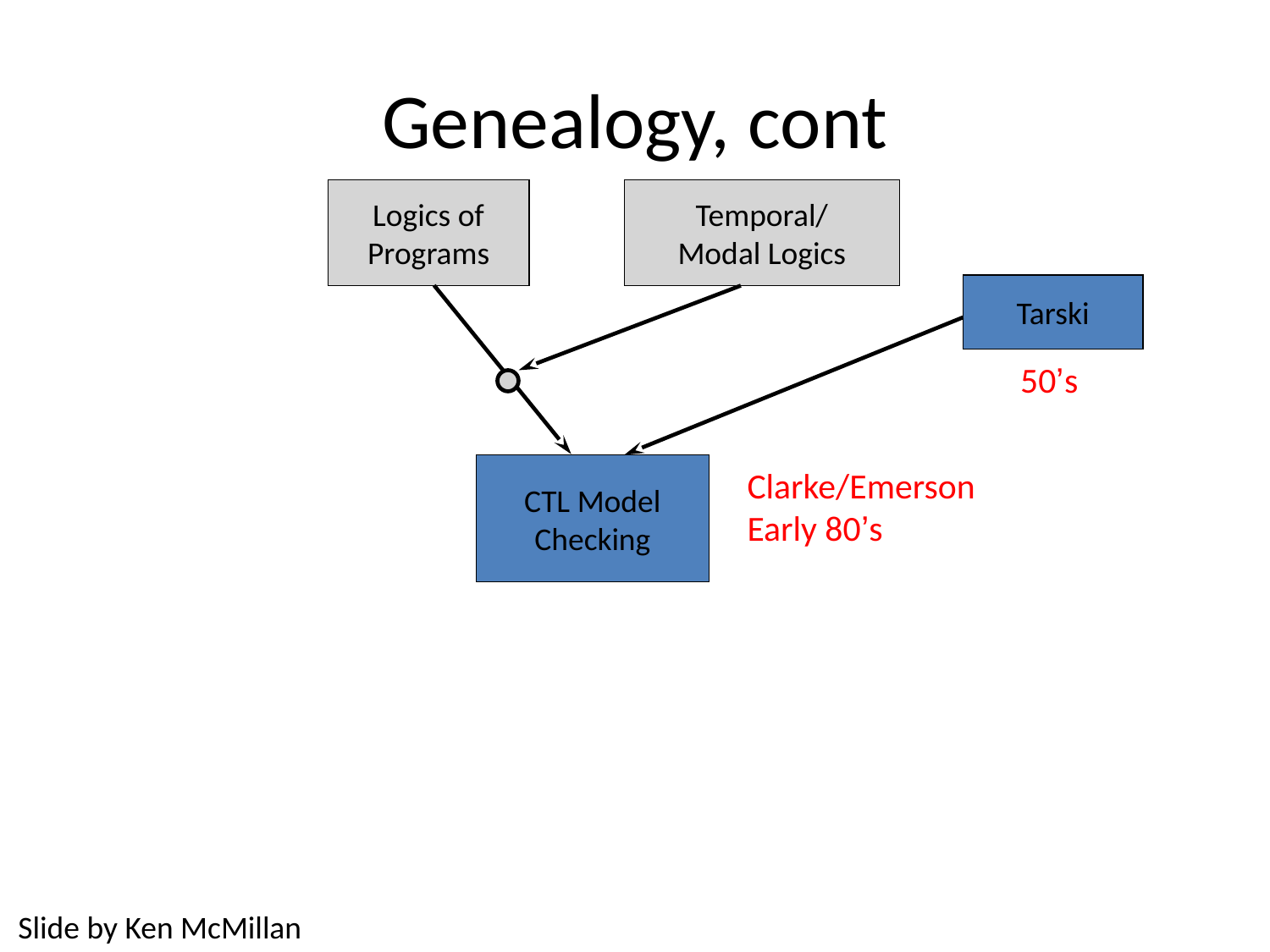

# Genealogy, cont
Logics of
Programs
Temporal/
Modal Logics
Tarski

50’s

CTL Model
Checking
Clarke/Emerson
Early 80’s
Slide by Ken McMillan